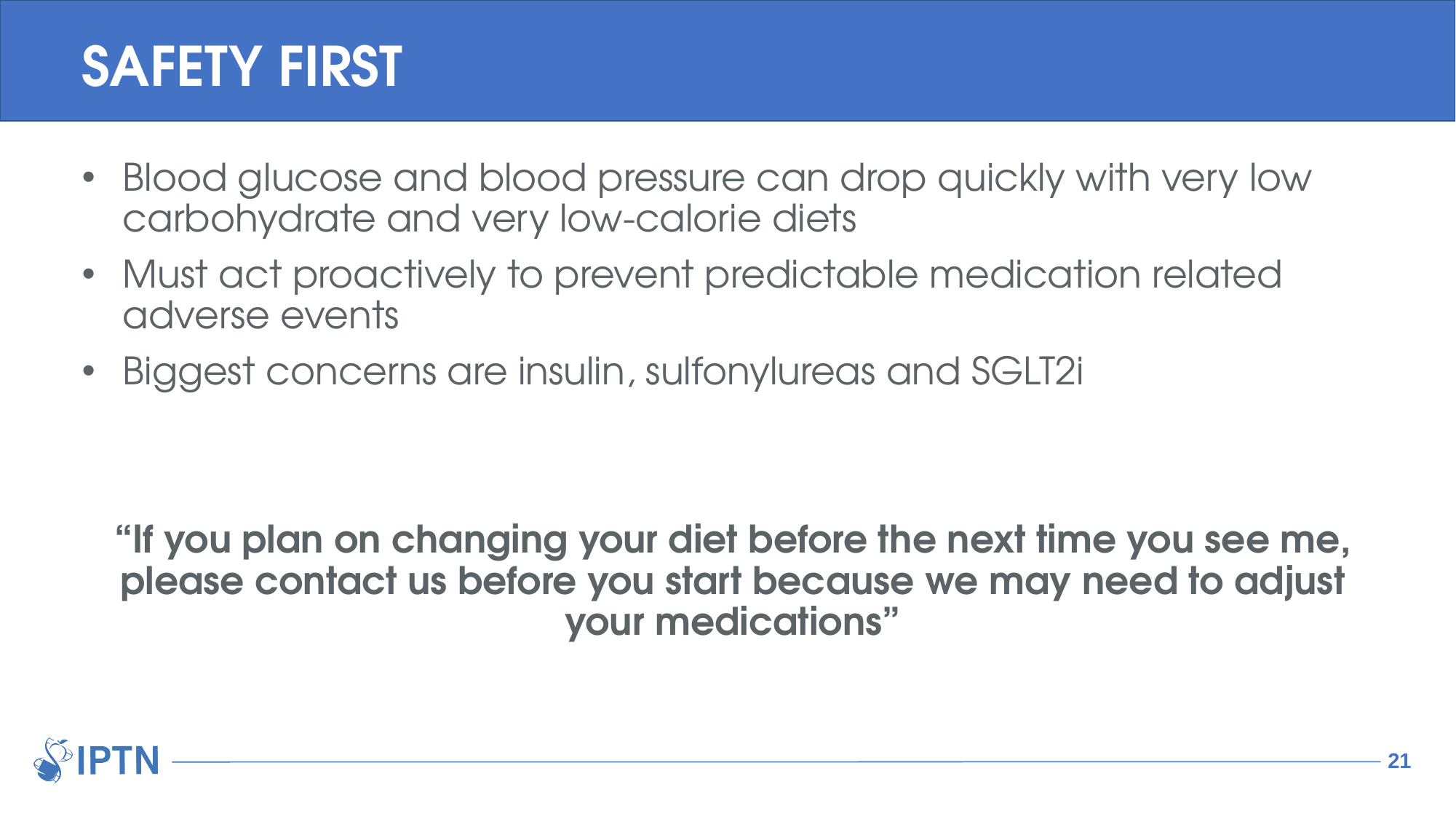

# SAFETY FIRST
Blood glucose and blood pressure can drop quickly with very low carbohydrate and very low-calorie diets
Must act proactively to prevent predictable medication related adverse events
Biggest concerns are insulin, sulfonylureas and SGLT2i

“If you plan on changing your diet before the next time you see me, please contact us before you start because we may need to adjust your medications”

21